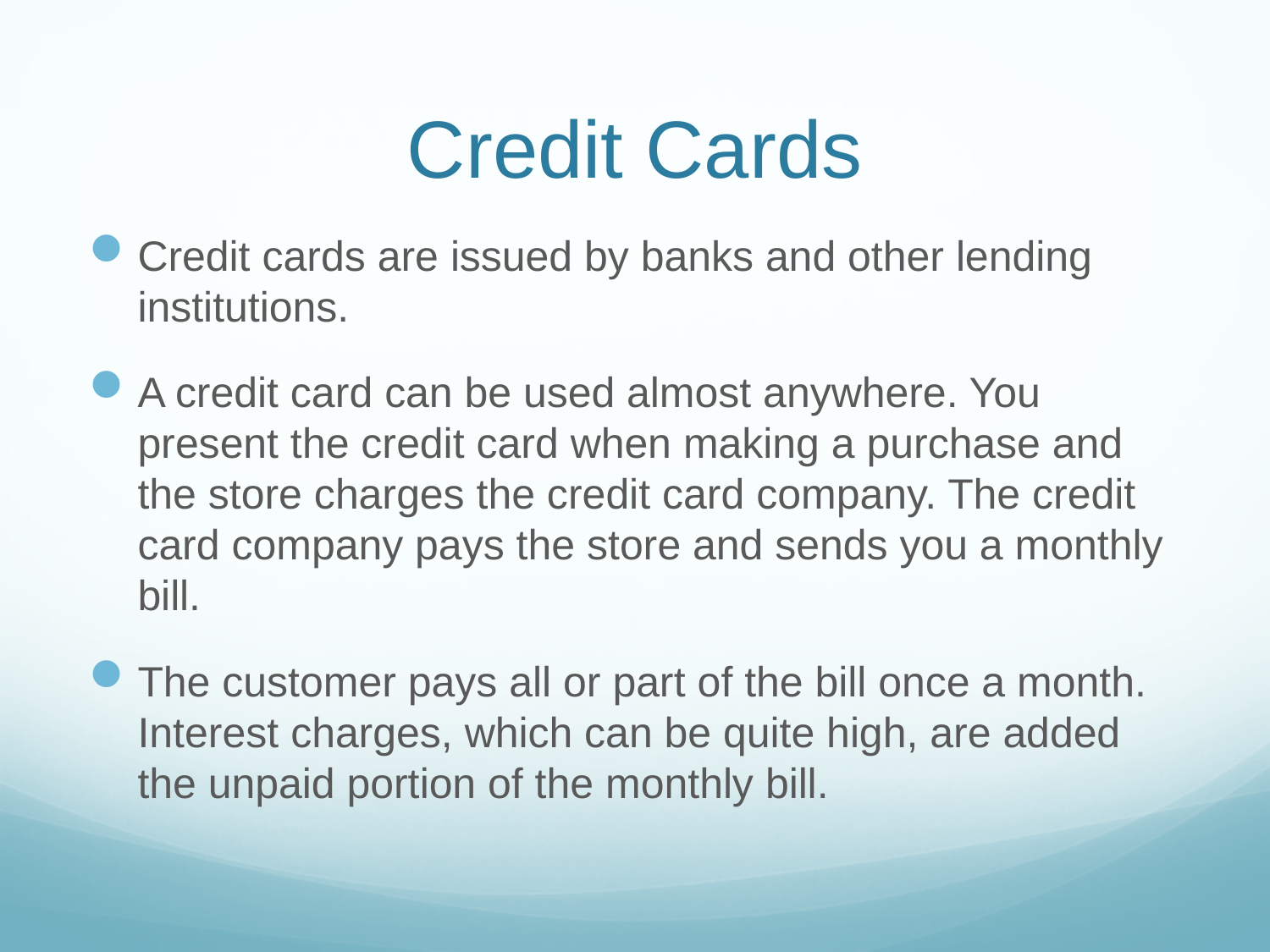

# Credit Cards
Credit cards are issued by banks and other lending institutions.
A credit card can be used almost anywhere. You present the credit card when making a purchase and the store charges the credit card company. The credit card company pays the store and sends you a monthly bill.
The customer pays all or part of the bill once a month. Interest charges, which can be quite high, are added the unpaid portion of the monthly bill.